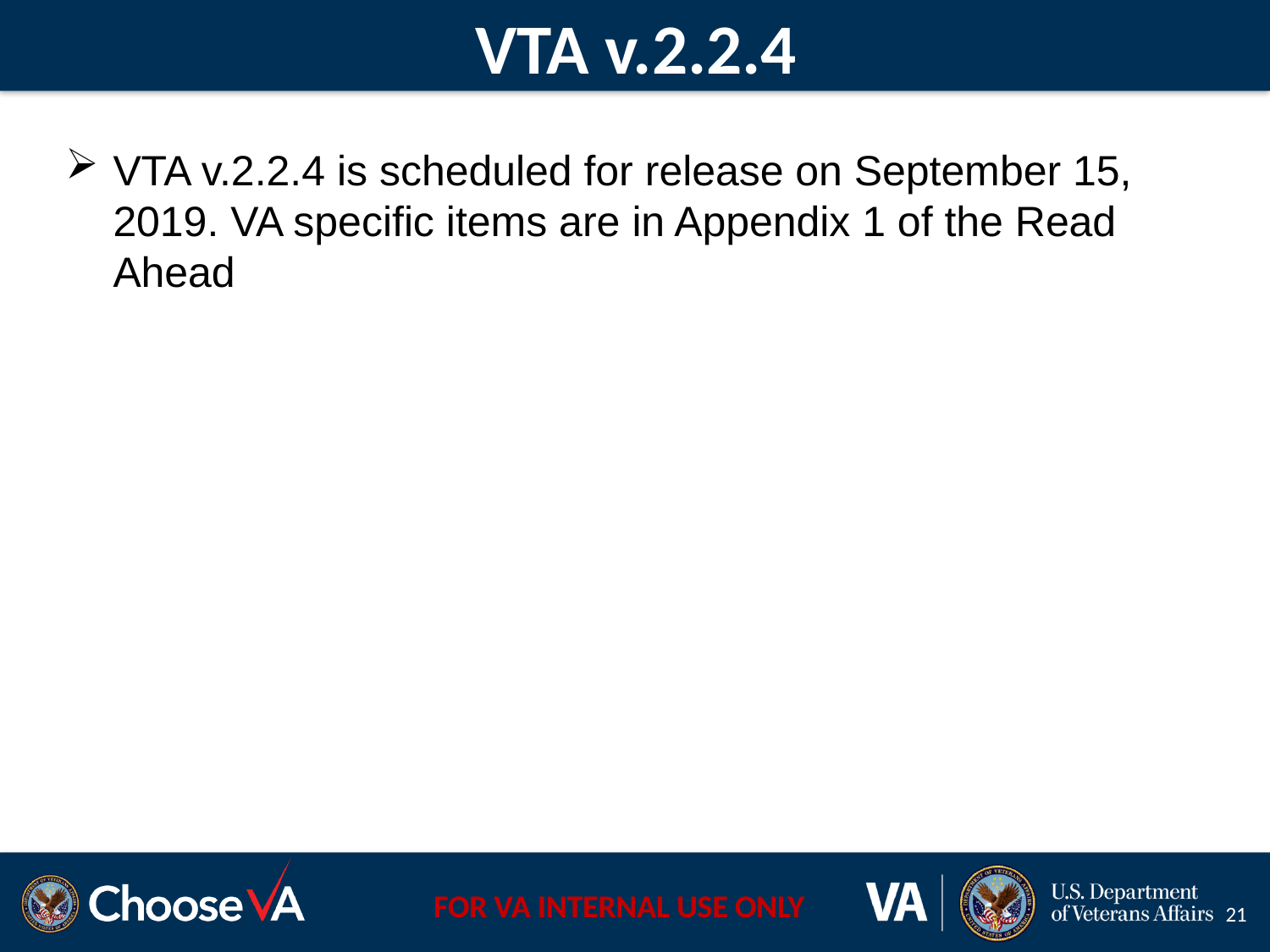

VTA v.2.2.4
VTA v.2.2.4 is scheduled for release on September 15, 2019. VA specific items are in Appendix 1 of the Read Ahead
21